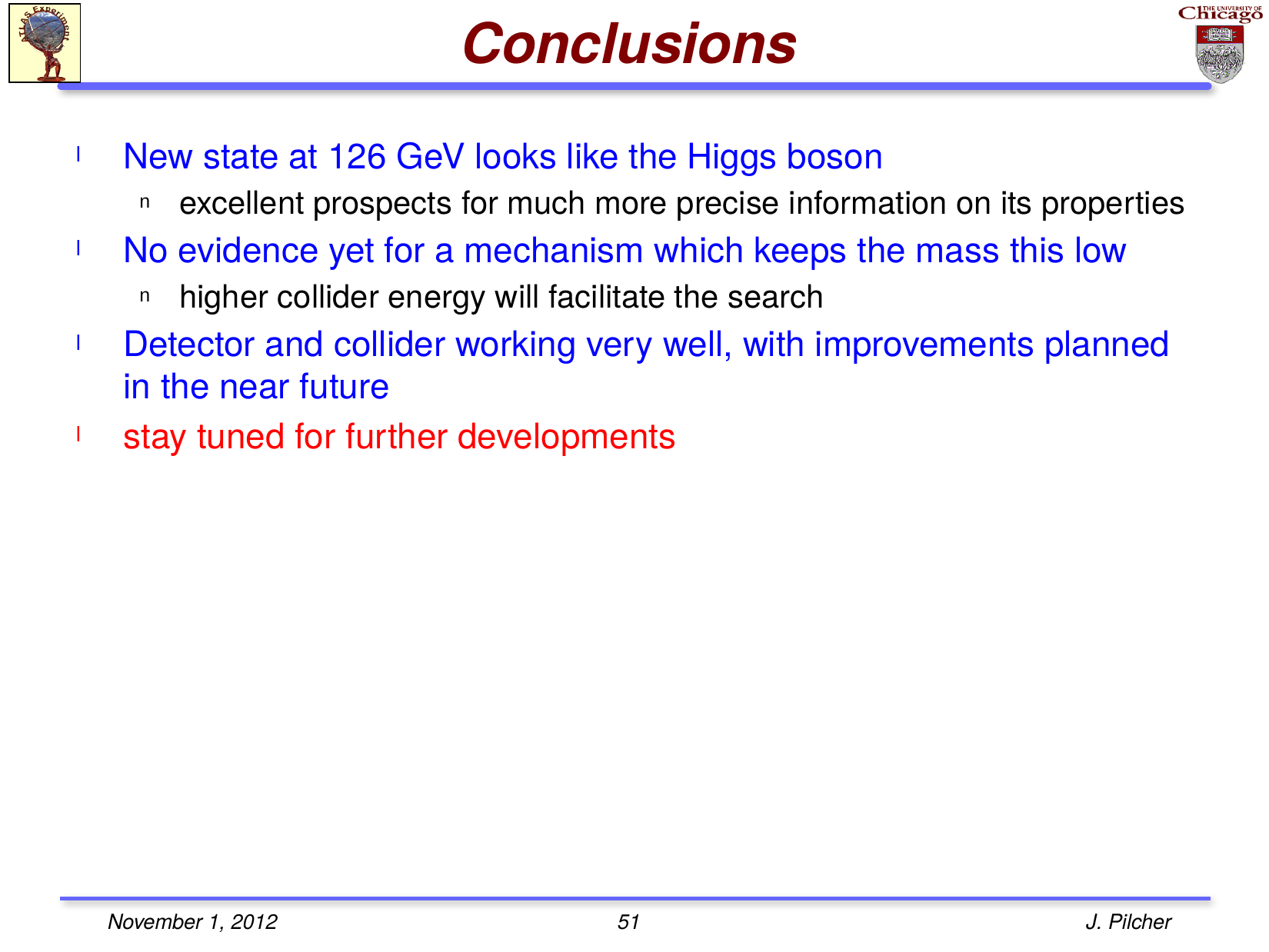

# Conclusions
New state at 126 GeV looks like the Higgs boson
excellent prospects for much more precise information on its properties
No evidence yet for a mechanism which keeps the mass this low
higher collider energy will facilitate the search
Detector and collider working very well, with improvements planned in the near future
stay tuned for further developments
November 1, 2012
51
J. Pilcher